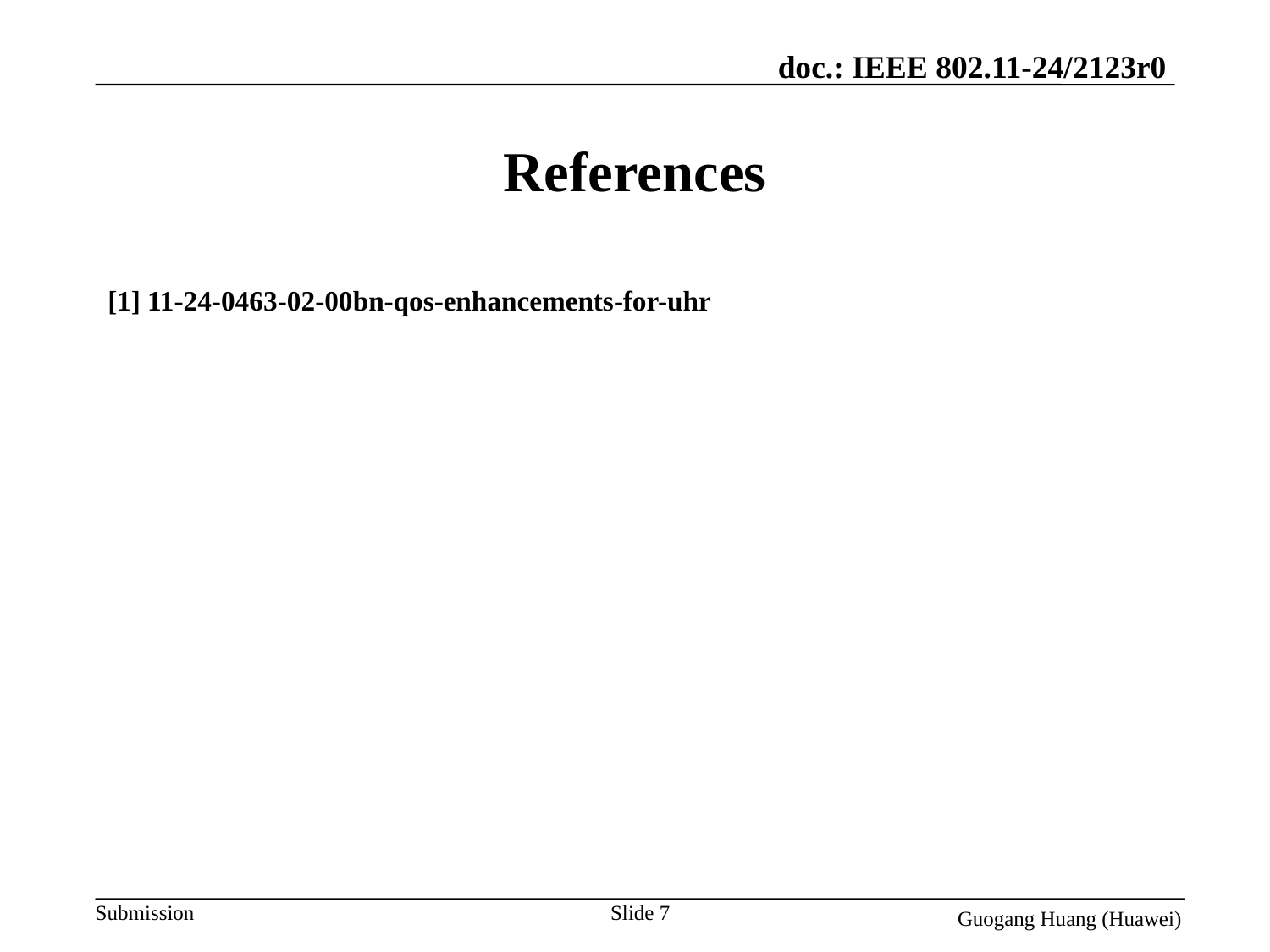

# References
[1] 11-24-0463-02-00bn-qos-enhancements-for-uhr
Slide 7
Guogang Huang (Huawei)